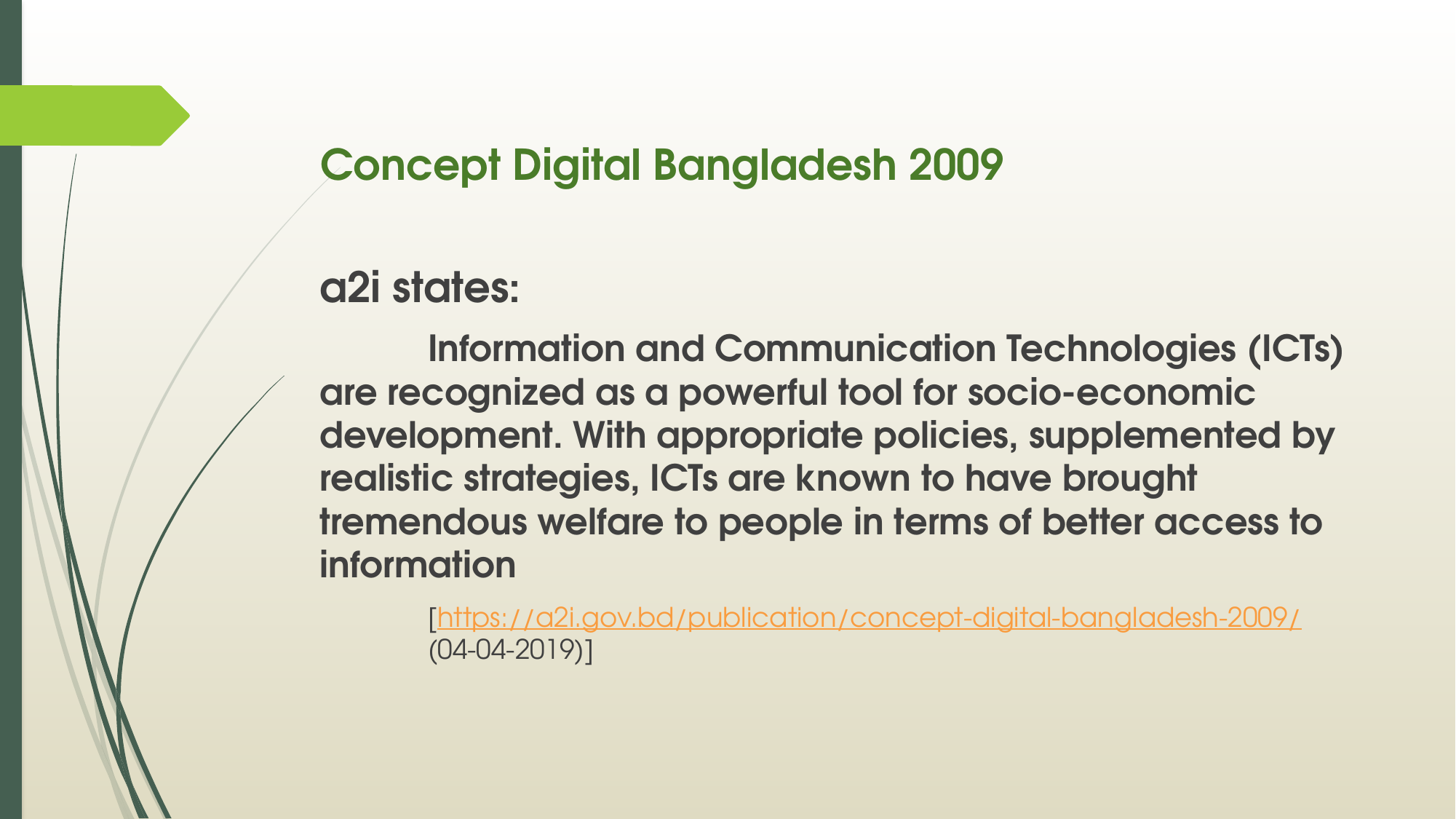

# Concept Digital Bangladesh 2009
a2i states:
	Information and Communication Technologies (ICTs) are recognized as a powerful tool for socio-economic development. With appropriate policies, supplemented by realistic strategies, ICTs are known to have brought tremendous welfare to people in terms of better access to information
		[https://a2i.gov.bd/publication/concept-digital-bangladesh-2009/ 	(04-04-2019)]